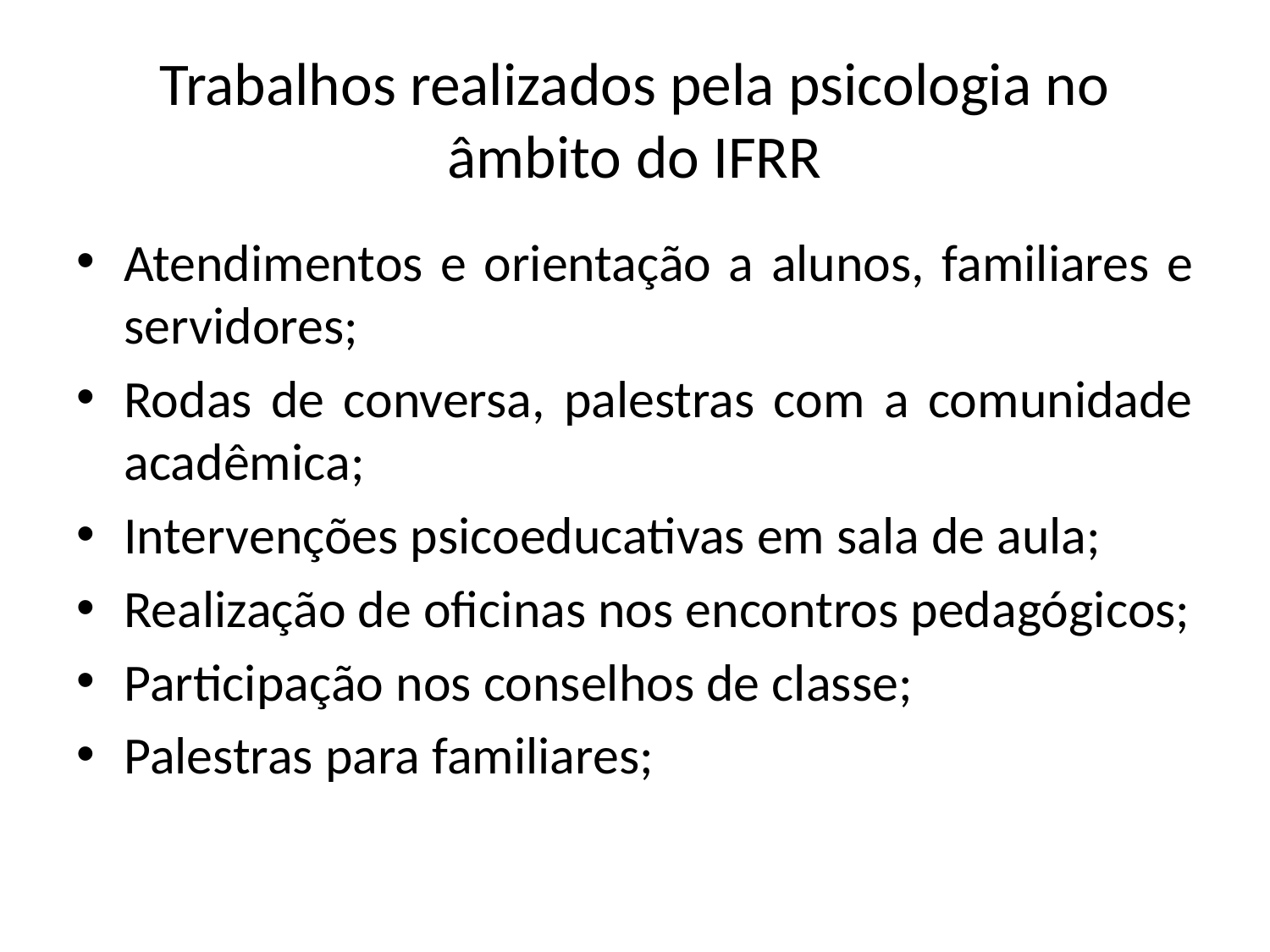

# Trabalhos realizados pela psicologia no âmbito do IFRR
Atendimentos e orientação a alunos, familiares e servidores;
Rodas de conversa, palestras com a comunidade acadêmica;
Intervenções psicoeducativas em sala de aula;
Realização de oficinas nos encontros pedagógicos;
Participação nos conselhos de classe;
Palestras para familiares;